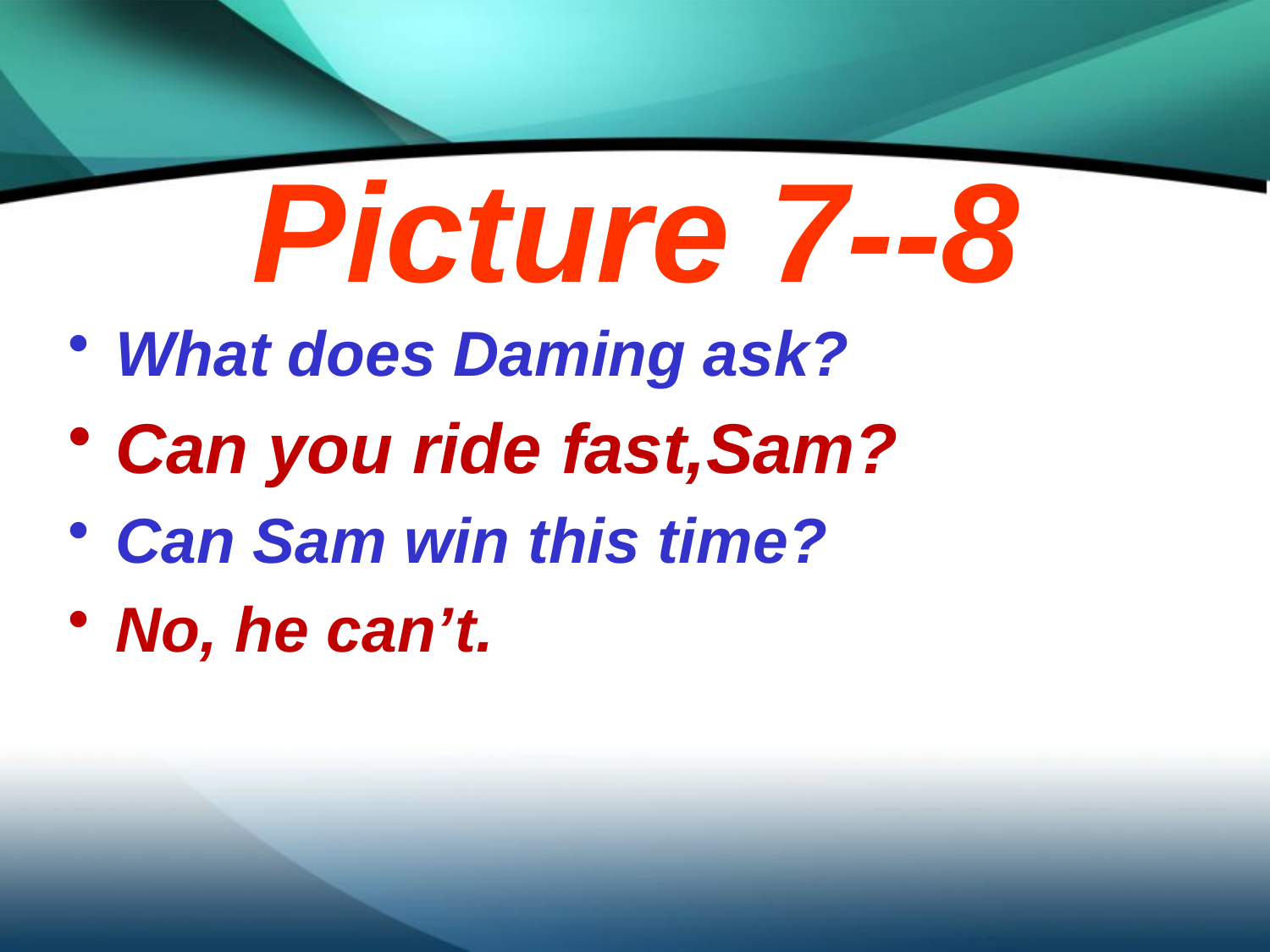

# Picture 7--8
What does Daming ask?
Can you ride fast,Sam?
Can Sam win this time?
No, he can’t.